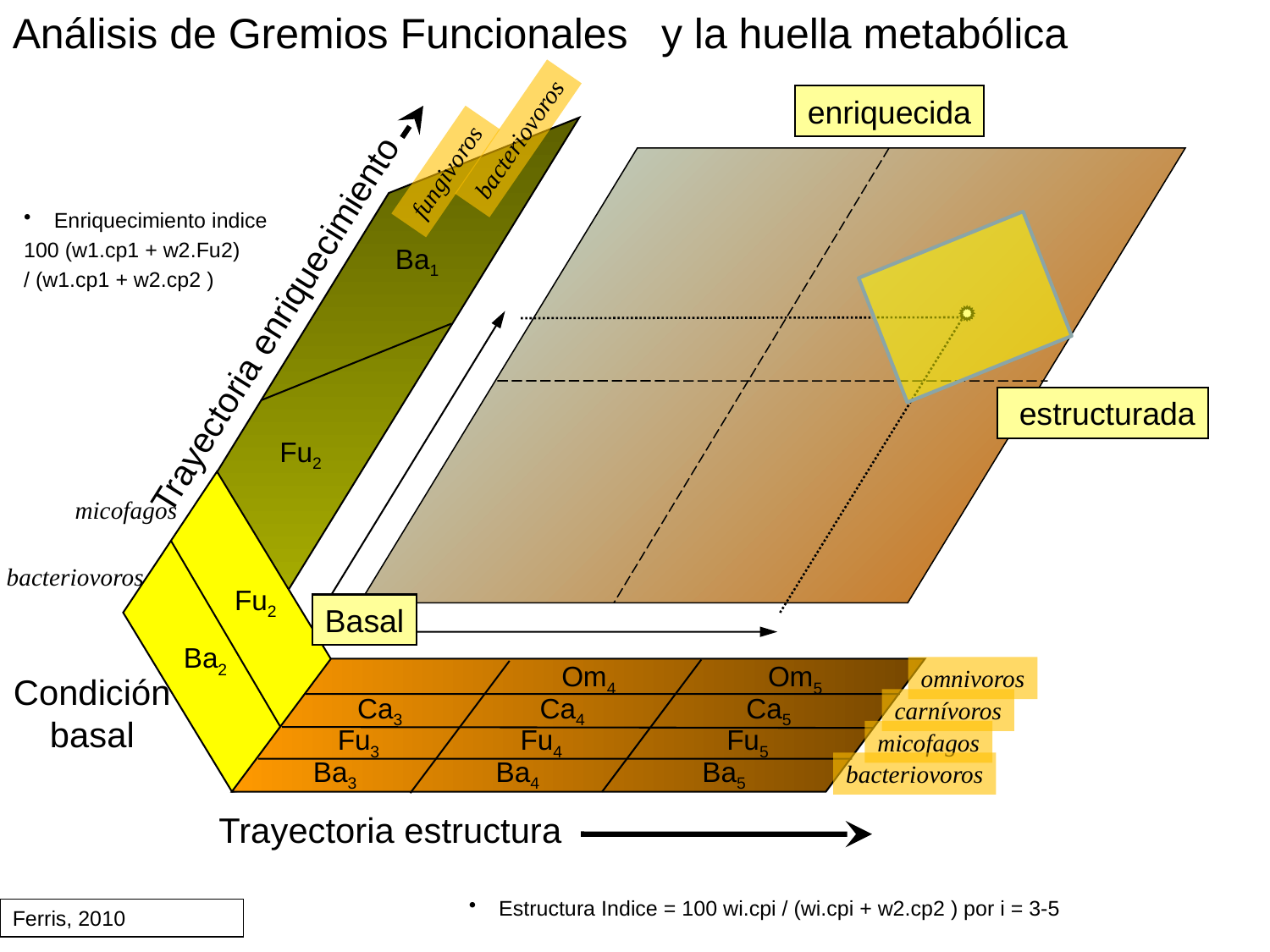

Análisis de Gremios Funcionales
y la huella metabólica
enriquecida

bacteriovoros

fungivoros
Enriquecimiento indice
100 (w1.cp1 + w2.Fu2)
/ (w1.cp1 + w2.cp2 )
Ba1

Trayectoria enriquecimiento

 estructurada
Fu2
micofagos

bacteriovoros
Fu2

Basal

Ba2
Om4
Om5
omnivoros

Condición
basal
Ca3
Ca4
Ca5
carnívoros

Fu3
Fu4
Fu5
micofagos

Ba3
Ba4
Ba5
bacteriovoros

Trayectoria estructura

Estructura Indice = 100 wi.cpi / (wi.cpi + w2.cp2 ) por i = 3-5
Ferris et al., 2001
Ferris, 2010